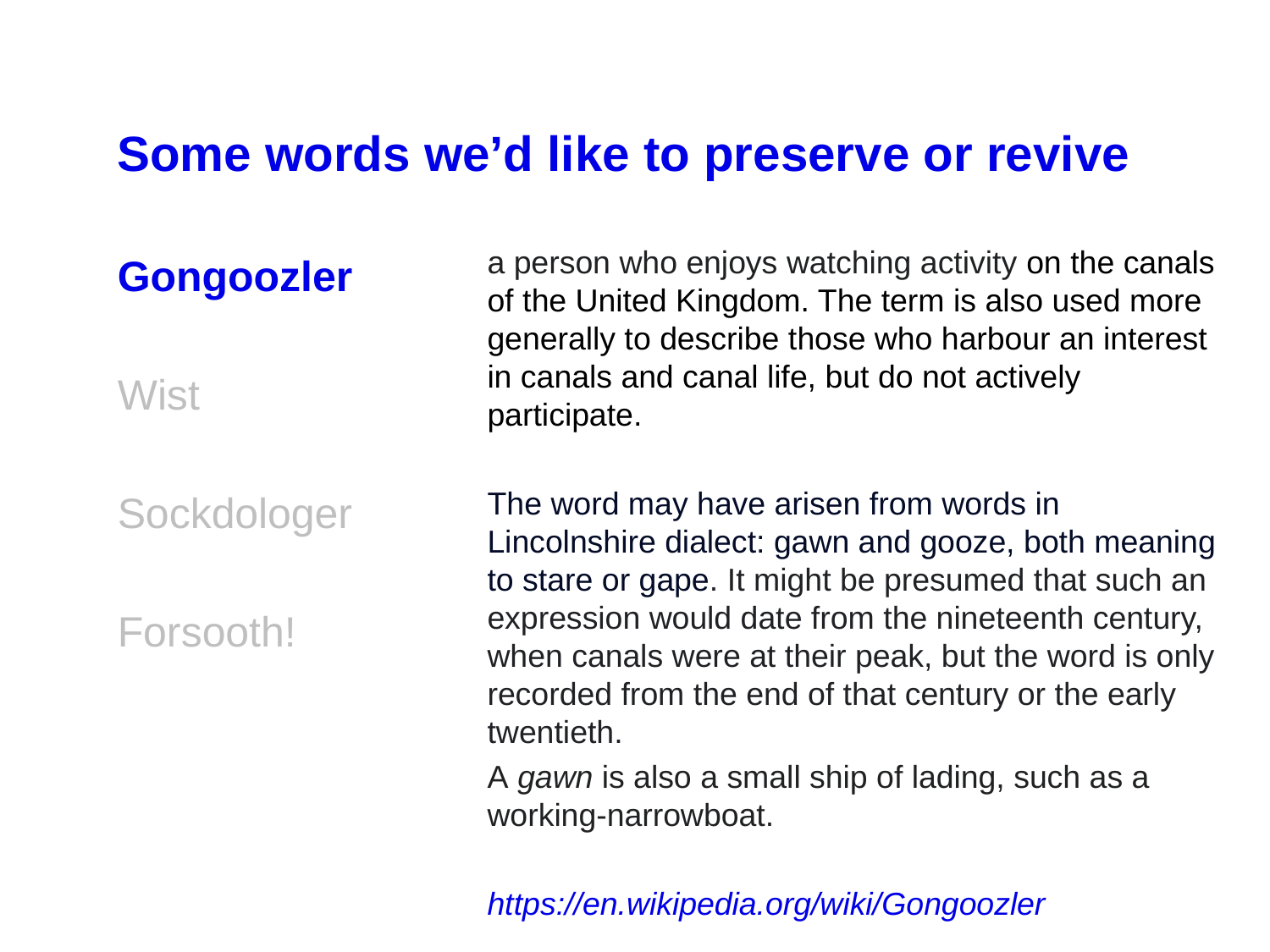

Some words we’d like to preserve or revive

Gongoozler

Wist

Sockdologer

Forsooth!
a person who enjoys watching activity on the canals of the United Kingdom. The term is also used more generally to describe those who harbour an interest in canals and canal life, but do not actively participate.

The word may have arisen from words in Lincolnshire dialect: gawn and gooze, both meaning to stare or gape. It might be presumed that such an expression would date from the nineteenth century, when canals were at their peak, but the word is only recorded from the end of that century or the early twentieth.
A gawn is also a small ship of lading, such as a working-narrowboat.

https://en.wikipedia.org/wiki/Gongoozler